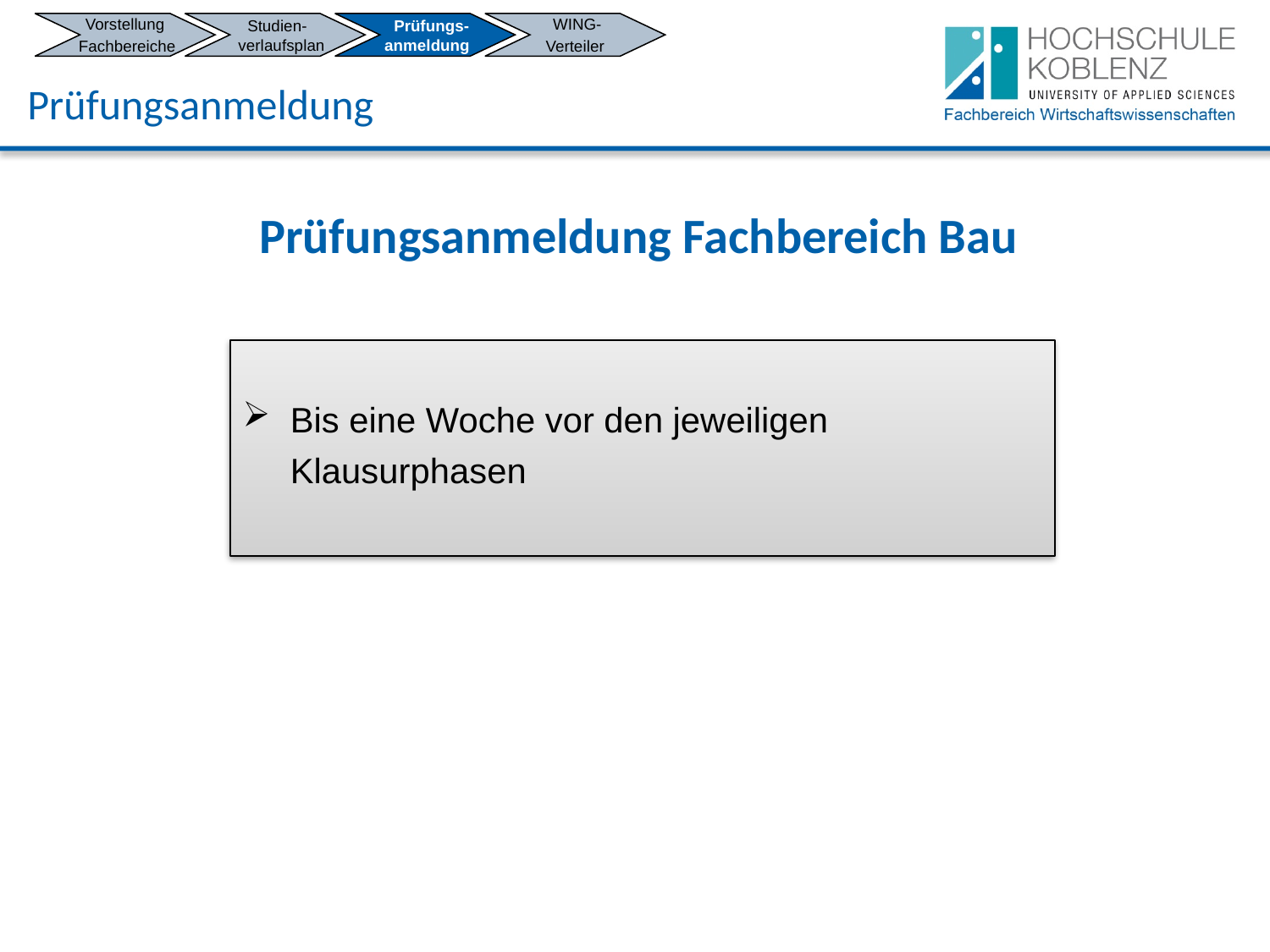

Vorstellung
 Fachbereiche
  Studien-
   verlaufsplan
   Prüfungs-
 anmeldung
 WING-
Verteiler
Prüfungsanmeldung
Prüfungsanmeldung Fachbereich Bau

Bis eine Woche vor den jeweiligen Klausurphasen